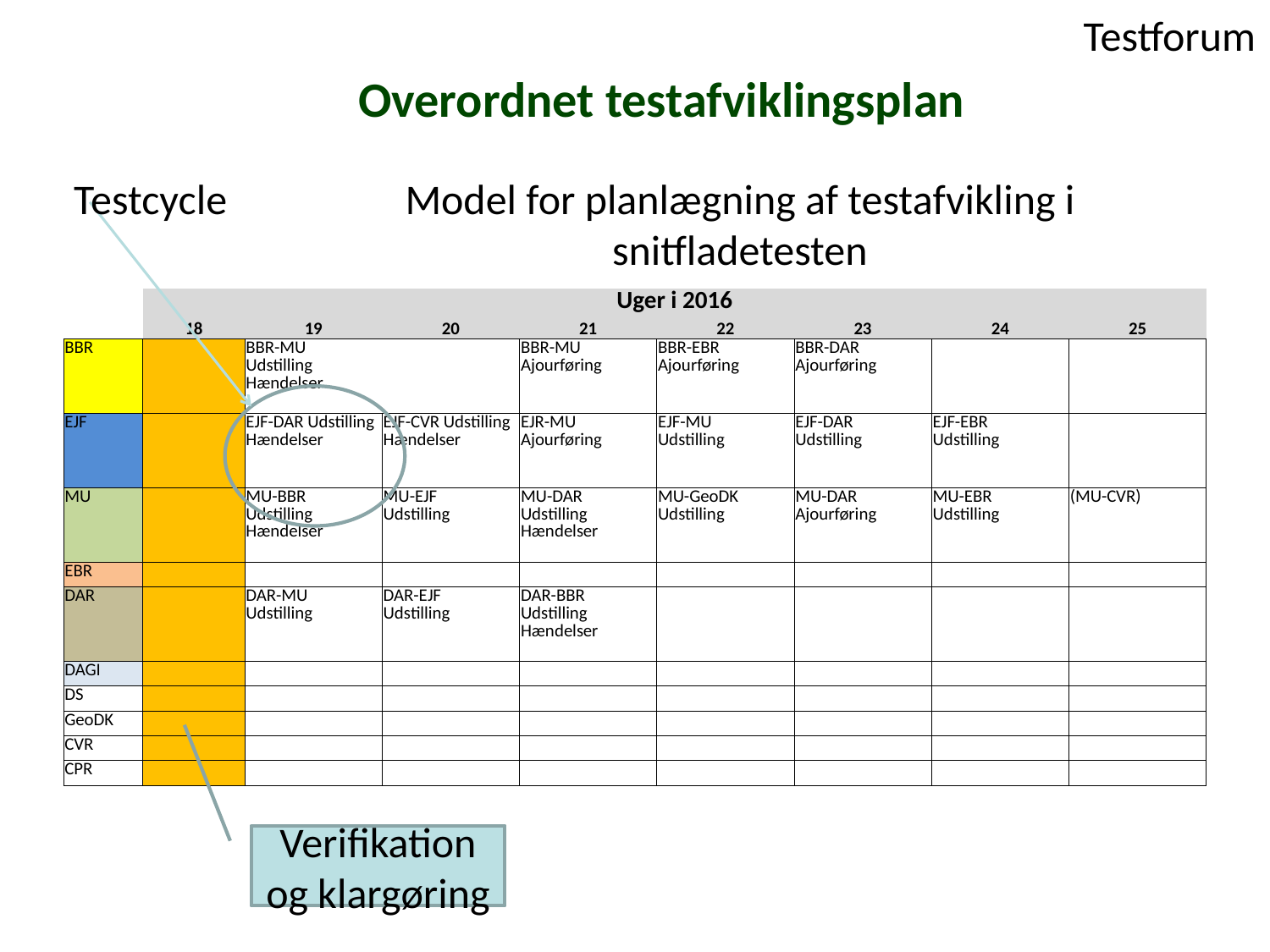

# Overordnet testafviklingsplan
Model for planlægning af testafvikling i snitfladetesten
Testcycle
|  | Uger i 2016 |  |  |  |  |  |  |  |
| --- | --- | --- | --- | --- | --- | --- | --- | --- |
|  | 18 | 19 | 20 | 21 | 22 | 23 | 24 | 25 |
| BBR |  | BBR-MU Udstilling Hændelser |  | BBR-MU Ajourføring | BBR-EBR Ajourføring | BBR-DAR Ajourføring |  |  |
| EJF |  | EJF-DAR Udstilling Hændelser | EJF-CVR Udstilling Hændelser | EJR-MU Ajourføring | EJF-MU Udstilling | EJF-DAR Udstilling | EJF-EBR Udstilling |  |
| MU |  | MU-BBR Udstilling Hændelser | MU-EJF Udstilling | MU-DAR Udstilling Hændelser | MU-GeoDK Udstilling | MU-DAR Ajourføring | MU-EBR Udstilling | (MU-CVR) |
| EBR |  |  |  |  |  |  |  |  |
| DAR |  | DAR-MU Udstilling | DAR-EJF Udstilling | DAR-BBR Udstilling Hændelser |  |  |  |  |
| DAGI |  |  |  |  |  |  |  |  |
| DS |  |  |  |  |  |  |  |  |
| GeoDK |  |  |  |  |  |  |  |  |
| CVR |  |  |  |  |  |  |  |  |
| CPR |  |  |  |  |  |  |  |  |

Verifikation og klargøring